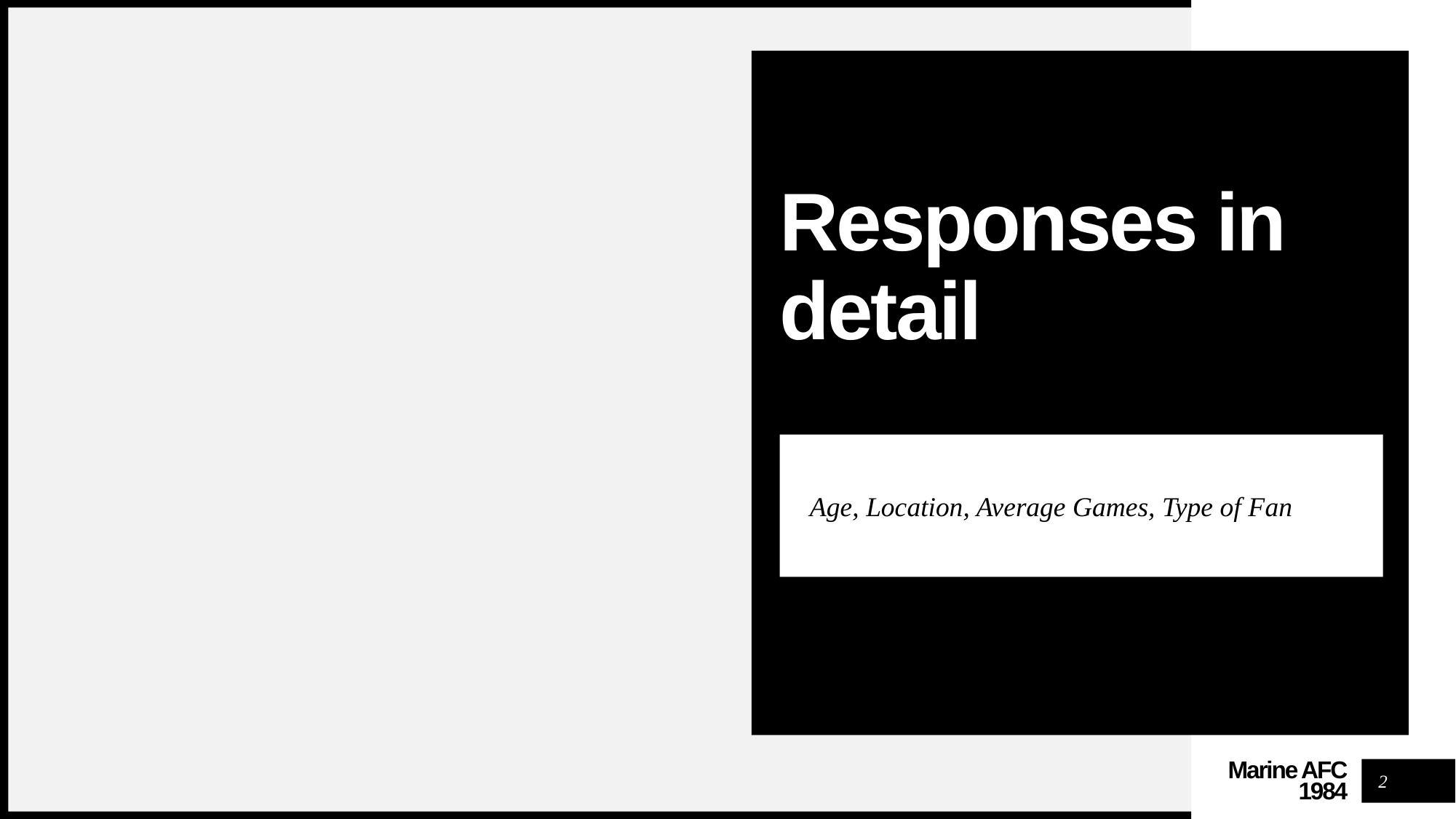

# Responses in detail
Age, Location, Average Games, Type of Fan
2